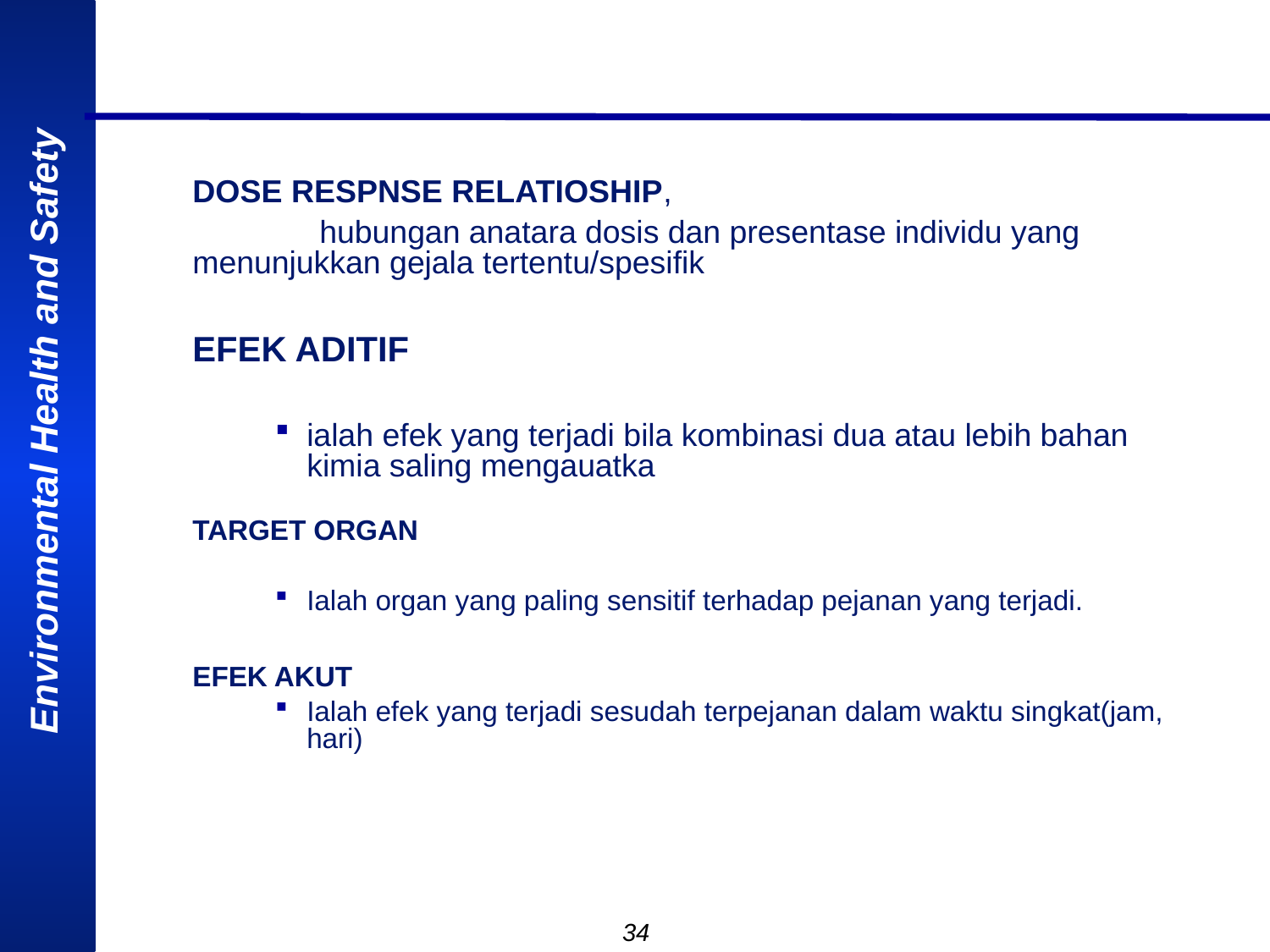

DOSE RESPNSE RELATIOSHIP,
	hubungan anatara dosis dan presentase individu yang menunjukkan gejala tertentu/spesifik

EFEK ADITIF

ialah efek yang terjadi bila kombinasi dua atau lebih bahan kimia saling mengauatka

TARGET ORGAN

Ialah organ yang paling sensitif terhadap pejanan yang terjadi.

EFEK AKUT
Ialah efek yang terjadi sesudah terpejanan dalam waktu singkat(jam, hari)